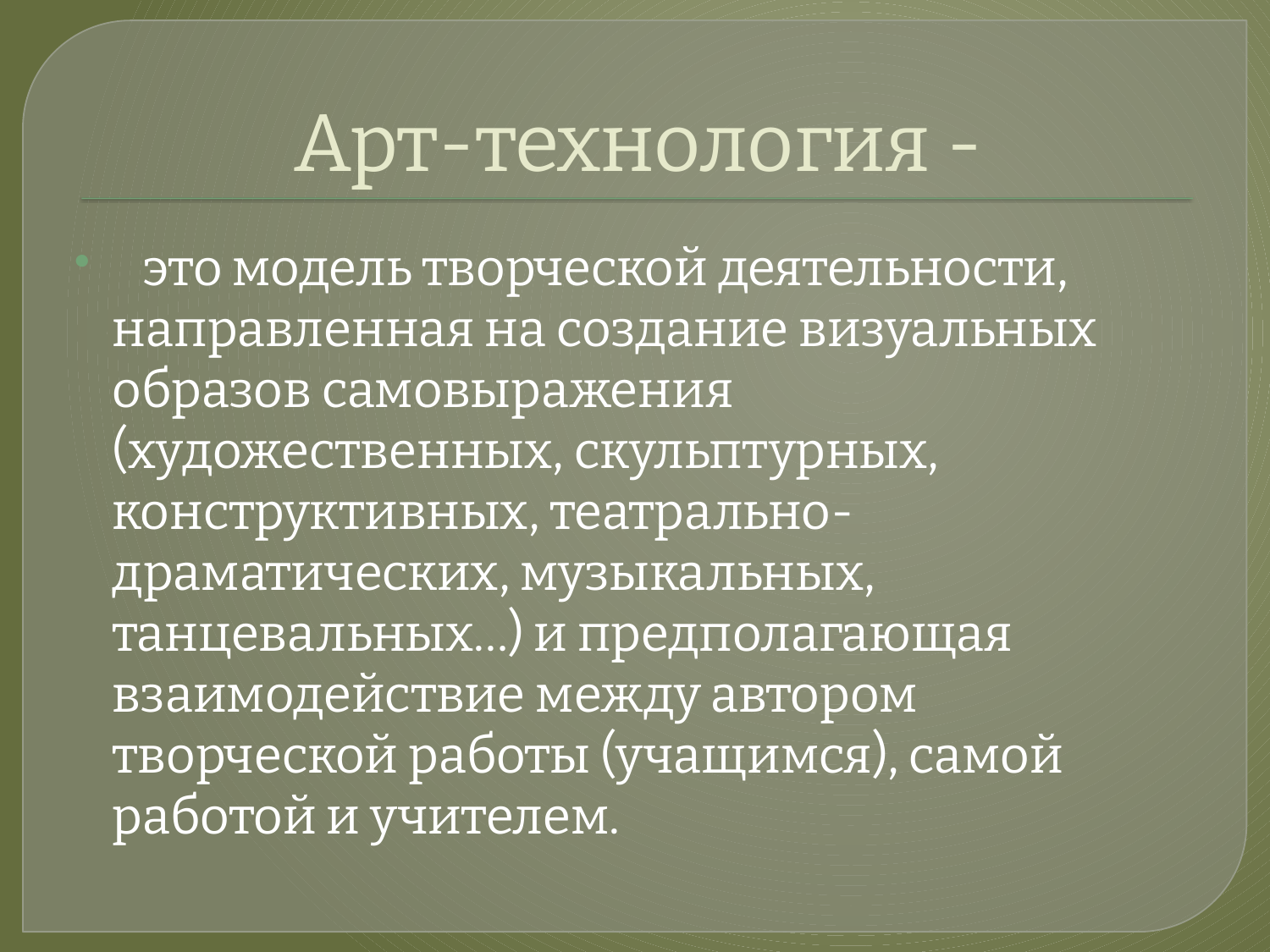

# Арт-технология -
   это модель творческой деятельности, направленная на создание визуальных образов самовыражения (художественных, скульптурных, конструктивных, театрально-драматических, музыкальных, танцевальных…) и предполагающая взаимодействие между автором творческой работы (учащимся), самой работой и учителем.